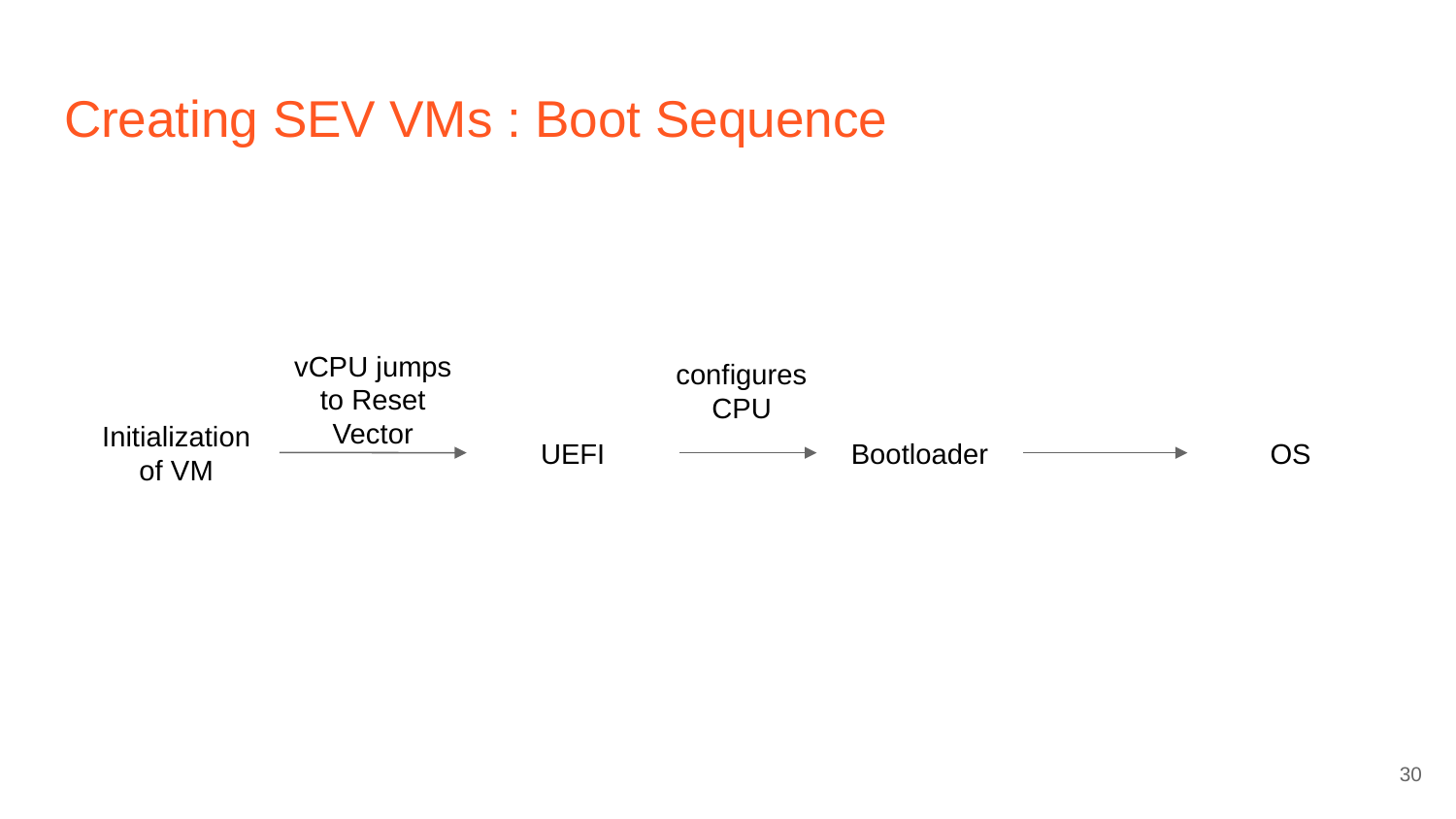

# Creating SEV VMs : Boot Sequence
vCPU jumps to Reset Vector
configures CPU

Initialization of VM
UEFI
Bootloader
OS
30